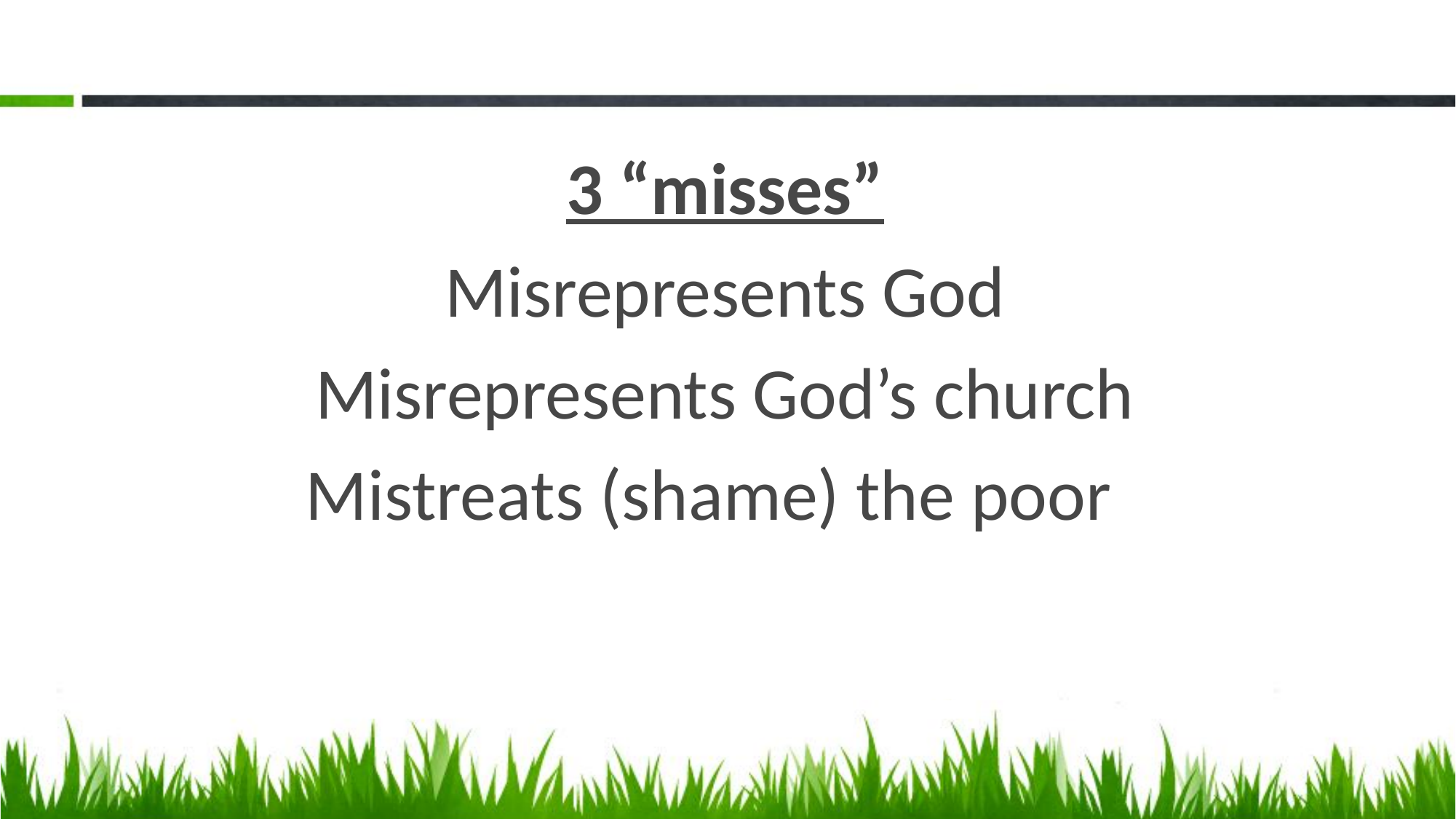

#
3 “misses”
Misrepresents God
Misrepresents God’s church
Mistreats (shame) the poor